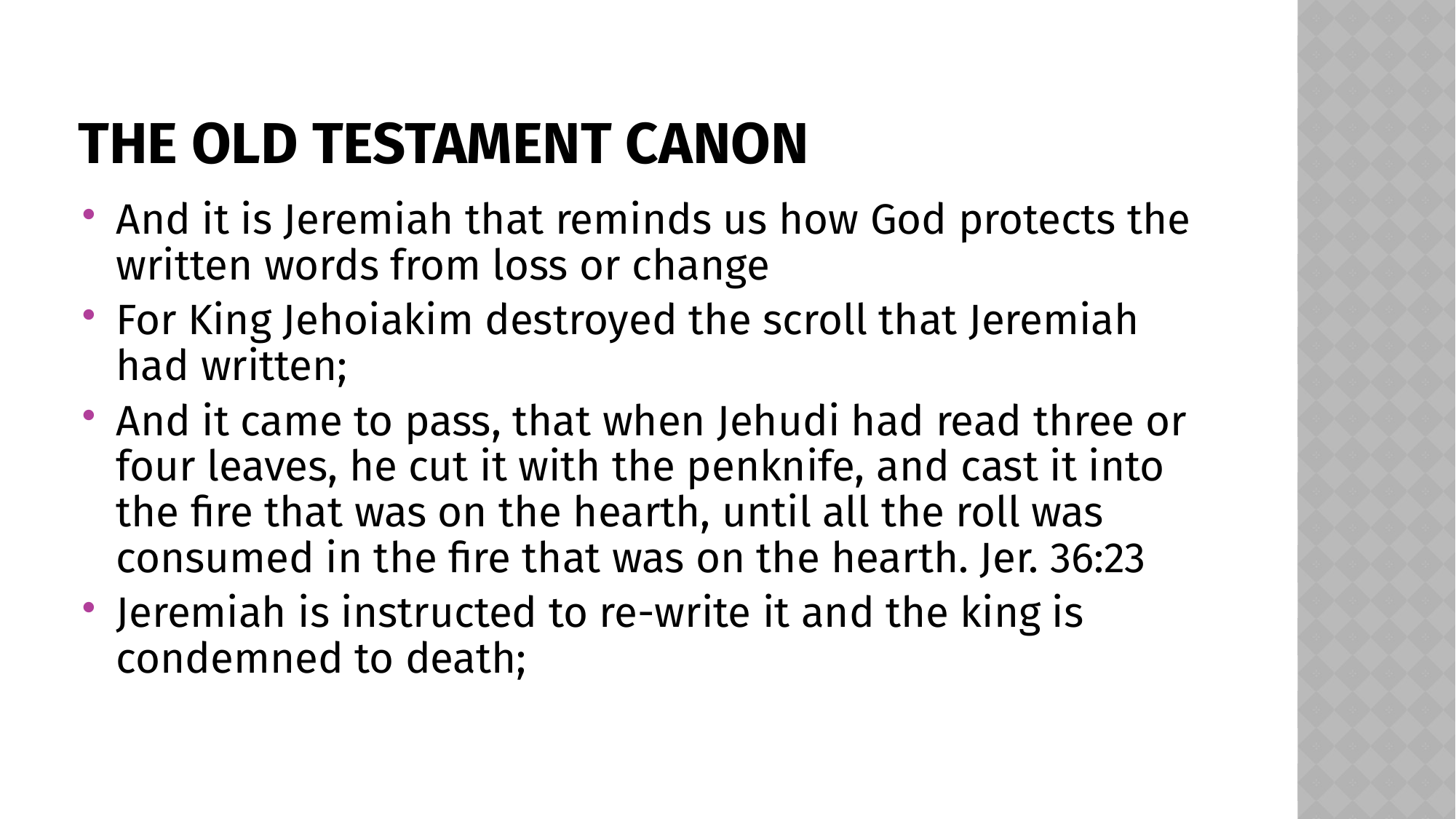

# The old testament canon
And it is Jeremiah that reminds us how God protects the written words from loss or change
For King Jehoiakim destroyed the scroll that Jeremiah had written;
And it came to pass, that when Jehudi had read three or four leaves, he cut it with the penknife, and cast it into the fire that was on the hearth, until all the roll was consumed in the fire that was on the hearth. Jer. 36:23
Jeremiah is instructed to re-write it and the king is condemned to death;